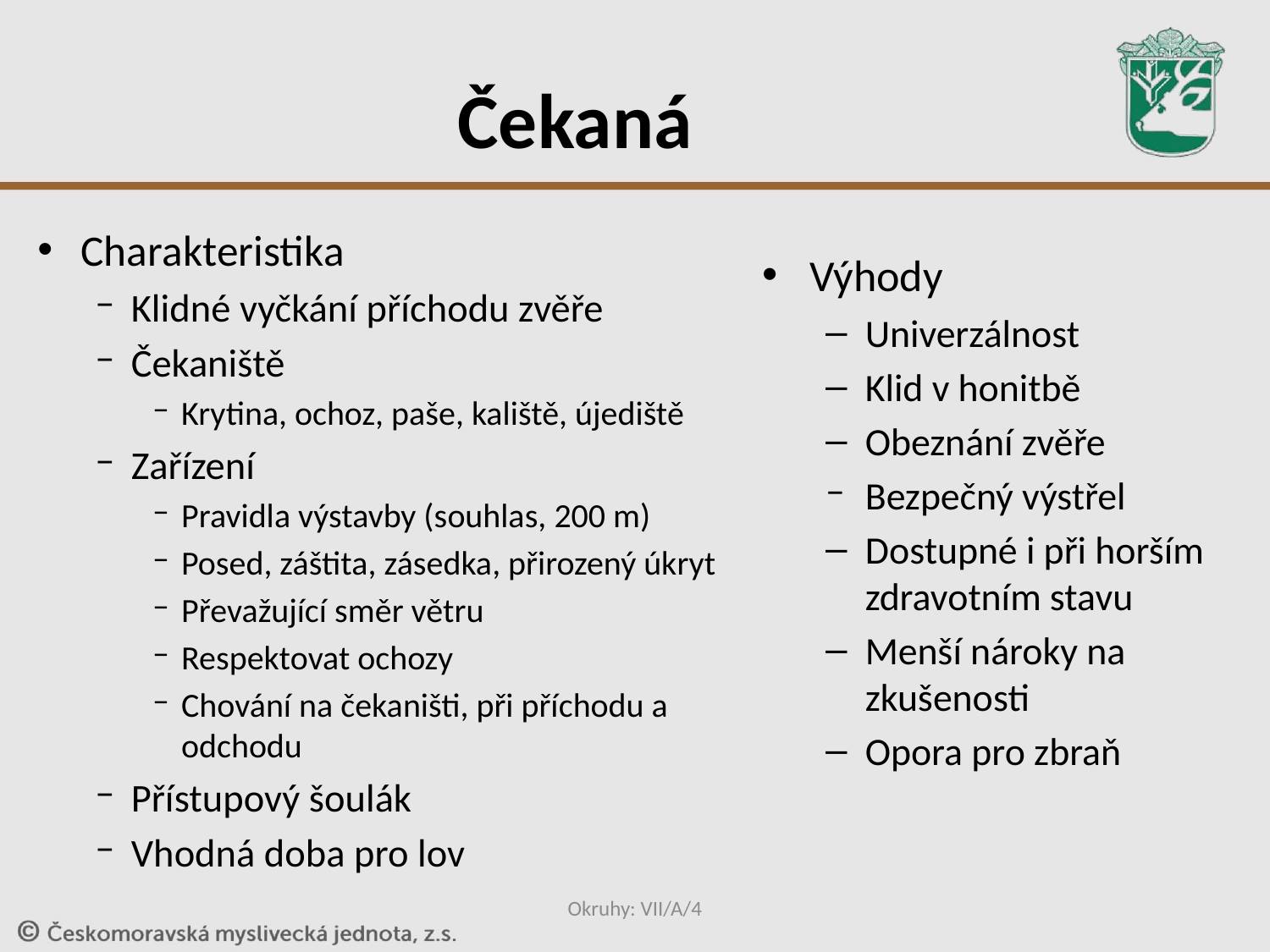

# Čekaná
Charakteristika
Klidné vyčkání příchodu zvěře
Čekaniště
Krytina, ochoz, paše, kaliště, újediště
Zařízení
Pravidla výstavby (souhlas, 200 m)
Posed, záštita, zásedka, přirozený úkryt
Převažující směr větru
Respektovat ochozy
Chování na čekaništi, při příchodu a odchodu
Přístupový šoulák
Vhodná doba pro lov
Výhody
Univerzálnost
Klid v honitbě
Obeznání zvěře
Bezpečný výstřel
Dostupné i při horším zdravotním stavu
Menší nároky na zkušenosti
Opora pro zbraň
Okruhy: VII/A/4